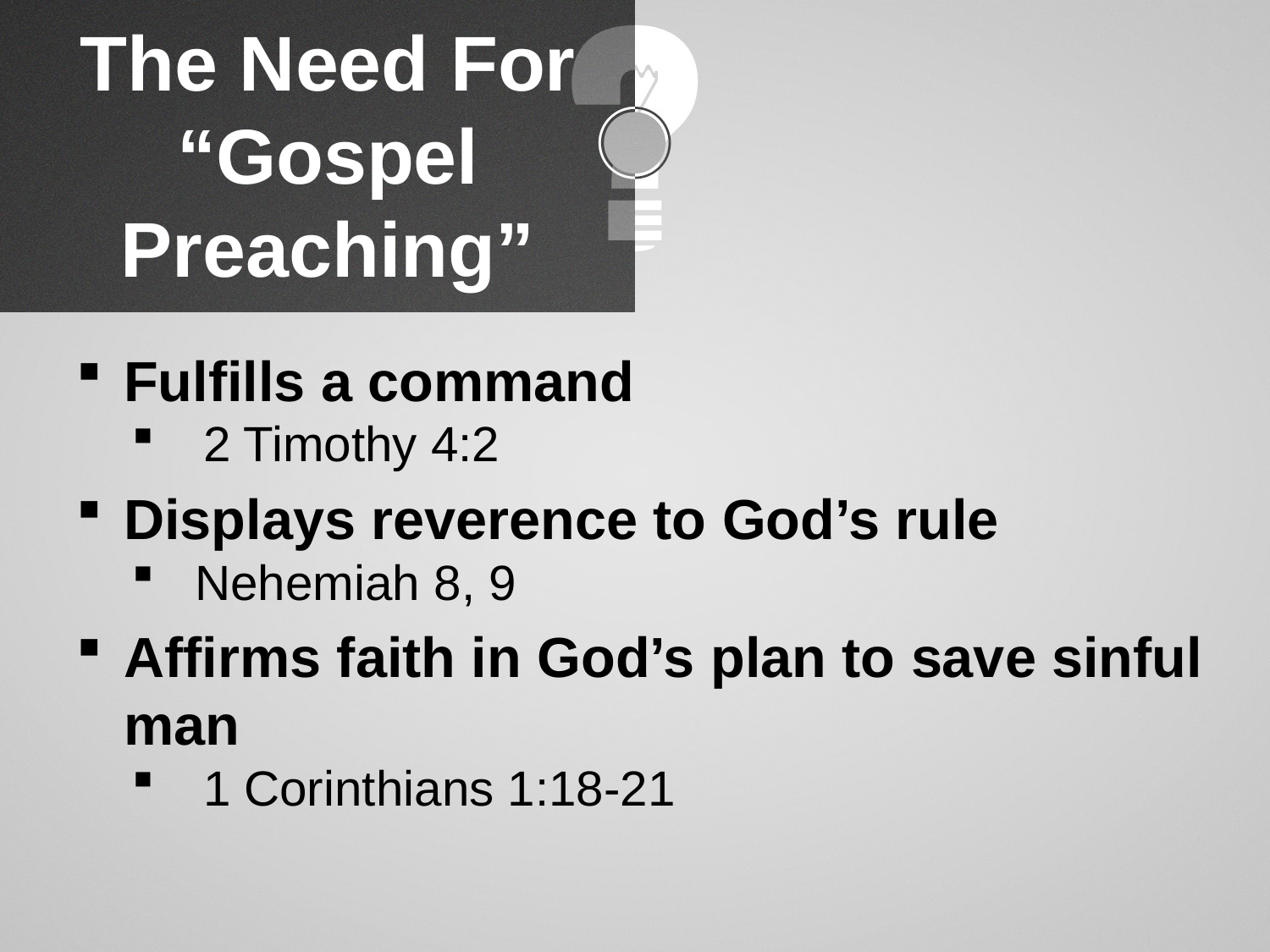

# The Need For “Gospel Preaching”
Fulfills a command
2 Timothy 4:2
Displays reverence to God’s rule
Nehemiah 8, 9
Affirms faith in God’s plan to save sinful man
1 Corinthians 1:18-21